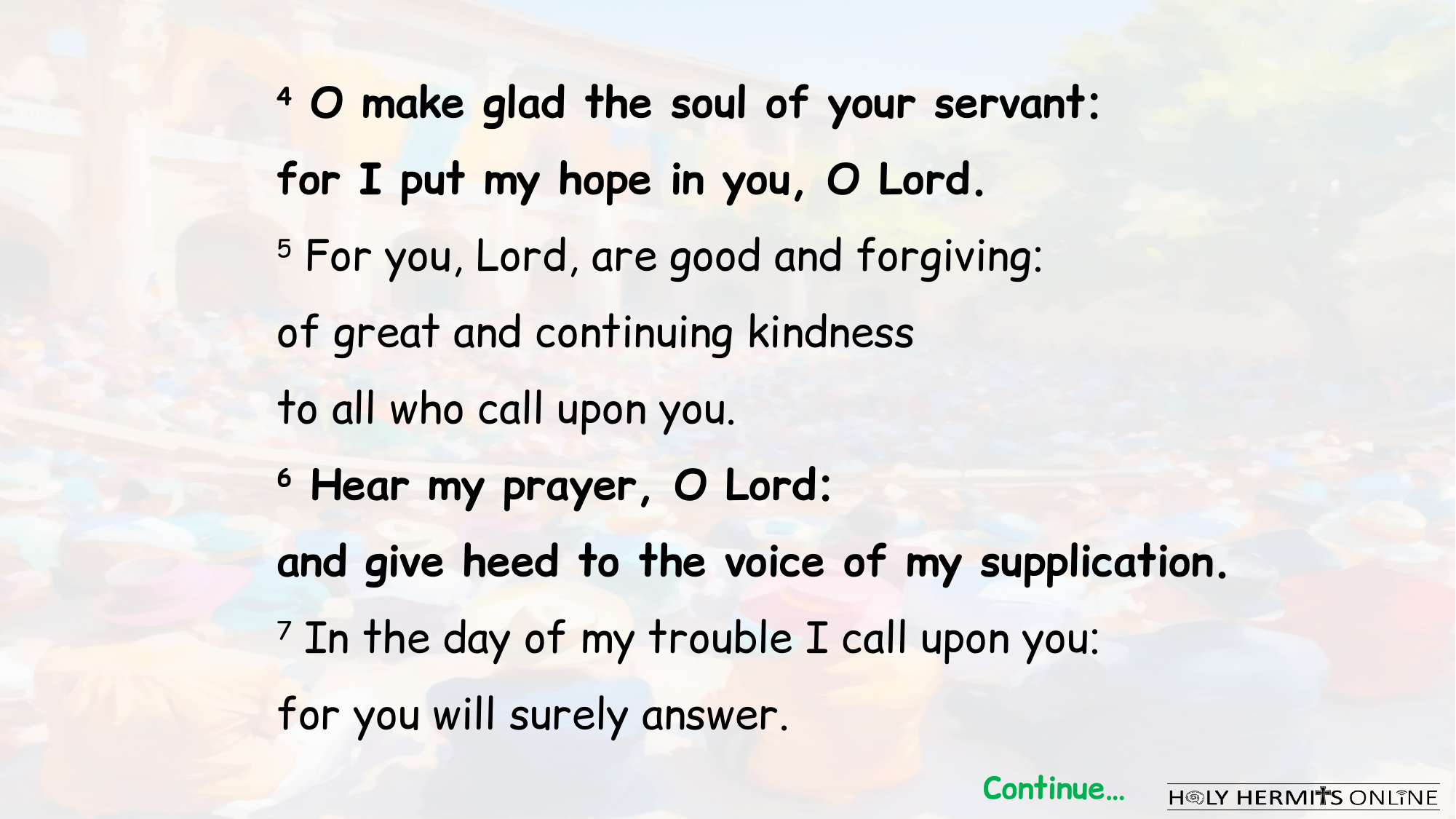

4 O make glad the soul of your servant:
for I put my hope in you, O Lord.
5 For you, Lord, are good and forgiving:
of great and continuing kindness
to all who call upon you.
6 Hear my prayer, O Lord:
and give heed to the voice of my supplication.
7 In the day of my trouble I call upon you:
for you will surely answer.
Continue…